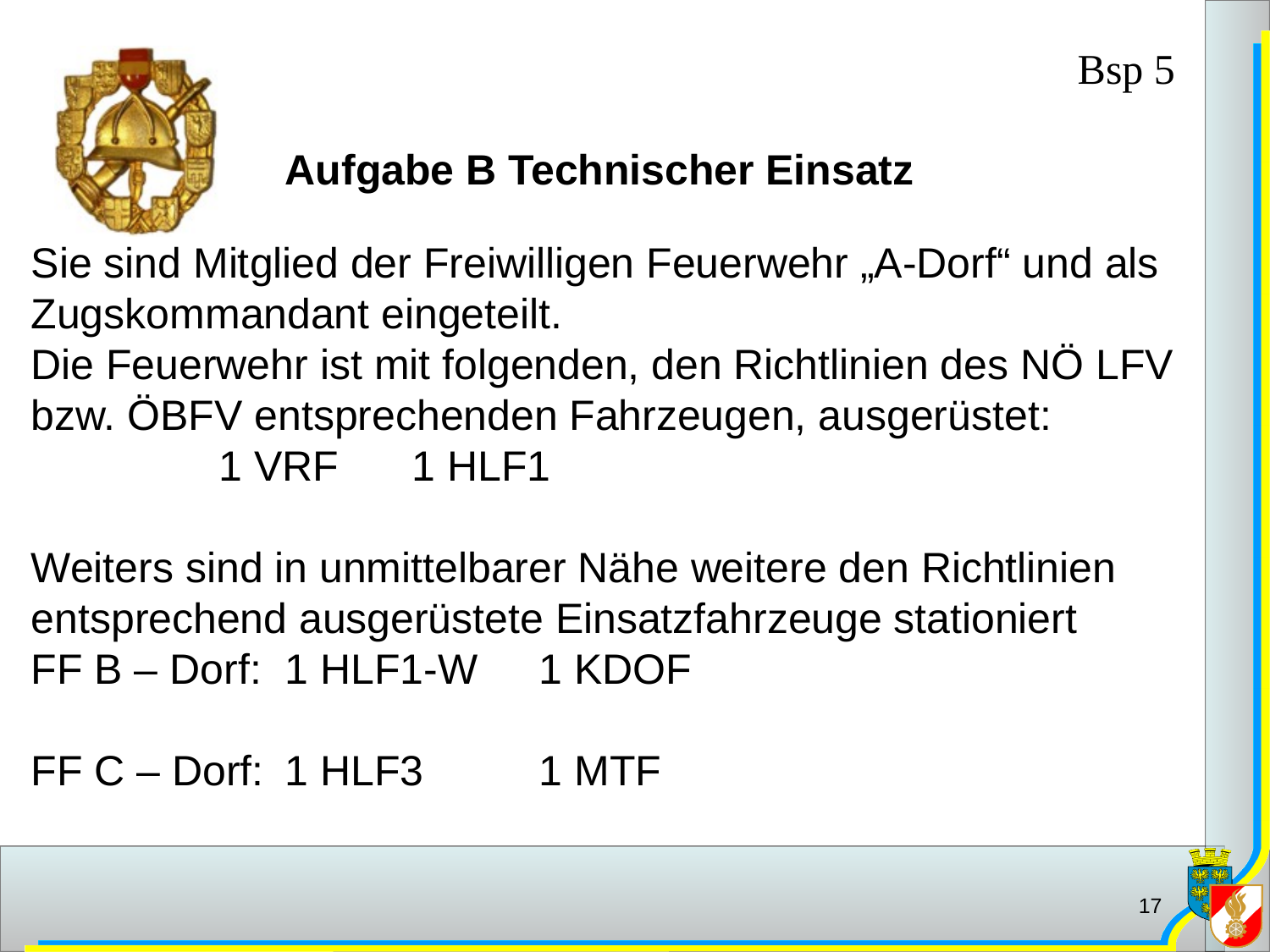

Bsp 5
		Aufgabe B Technischer Einsatz

Sie sind Mitglied der Freiwilligen Feuerwehr „A-Dorf“ und als Zugskommandant eingeteilt.
Die Feuerwehr ist mit folgenden, den Richtlinien des NÖ LFV bzw. ÖBFV entsprechenden Fahrzeugen, ausgerüstet:
	1 VRF	1 HLF1

Weiters sind in unmittelbarer Nähe weitere den Richtlinien entsprechend ausgerüstete Einsatzfahrzeuge stationiert
FF B – Dorf: 	1 HLF1-W	1 KDOF

FF C – Dorf: 	1 HLF3	1 MTF

17